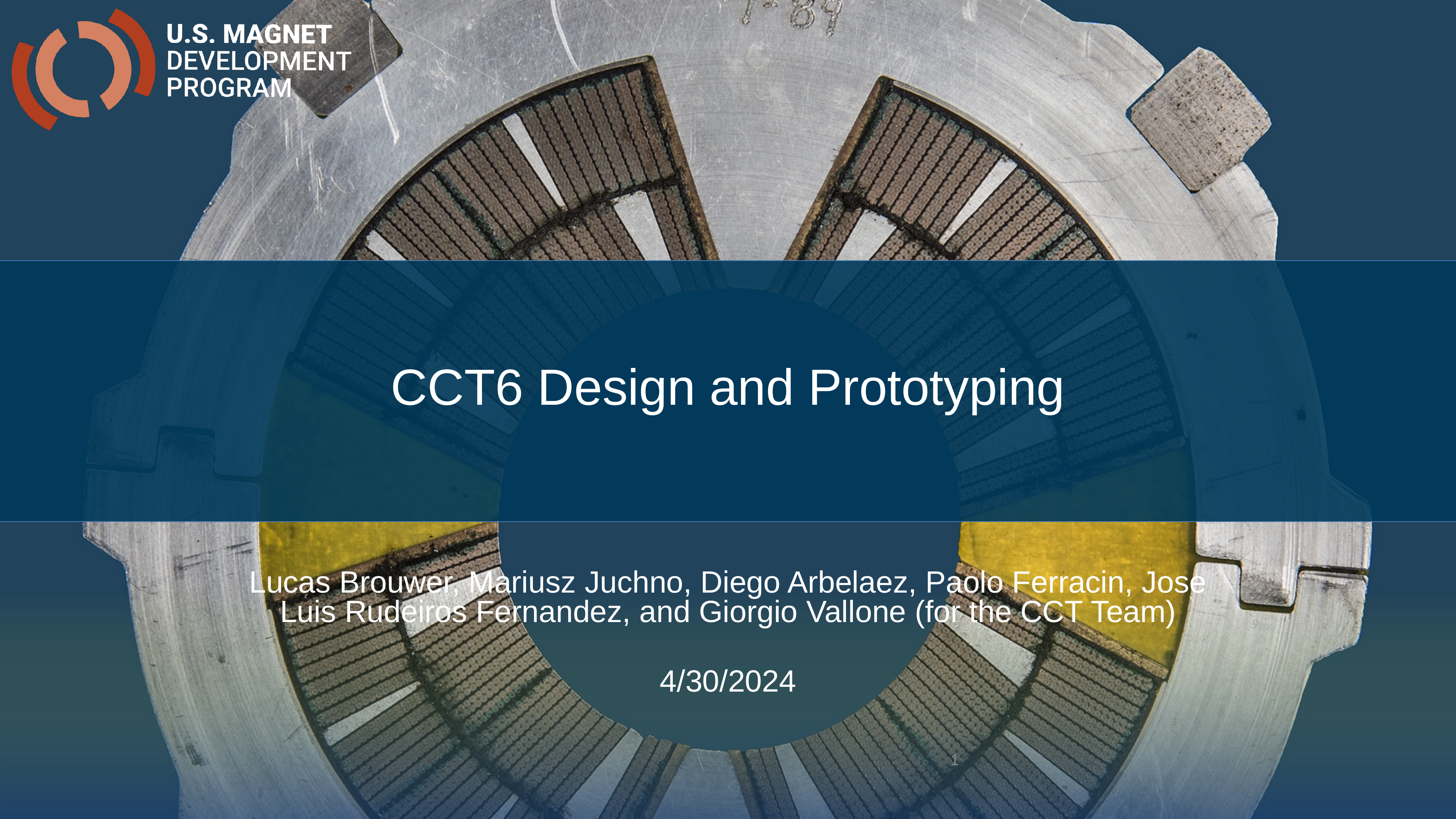

CCT6 Design and Prototyping
Lucas Brouwer, Mariusz Juchno, Diego Arbelaez, Paolo Ferracin, Jose Luis Rudeiros Fernandez, and Giorgio Vallone (for the CCT Team)

4/30/2024
1